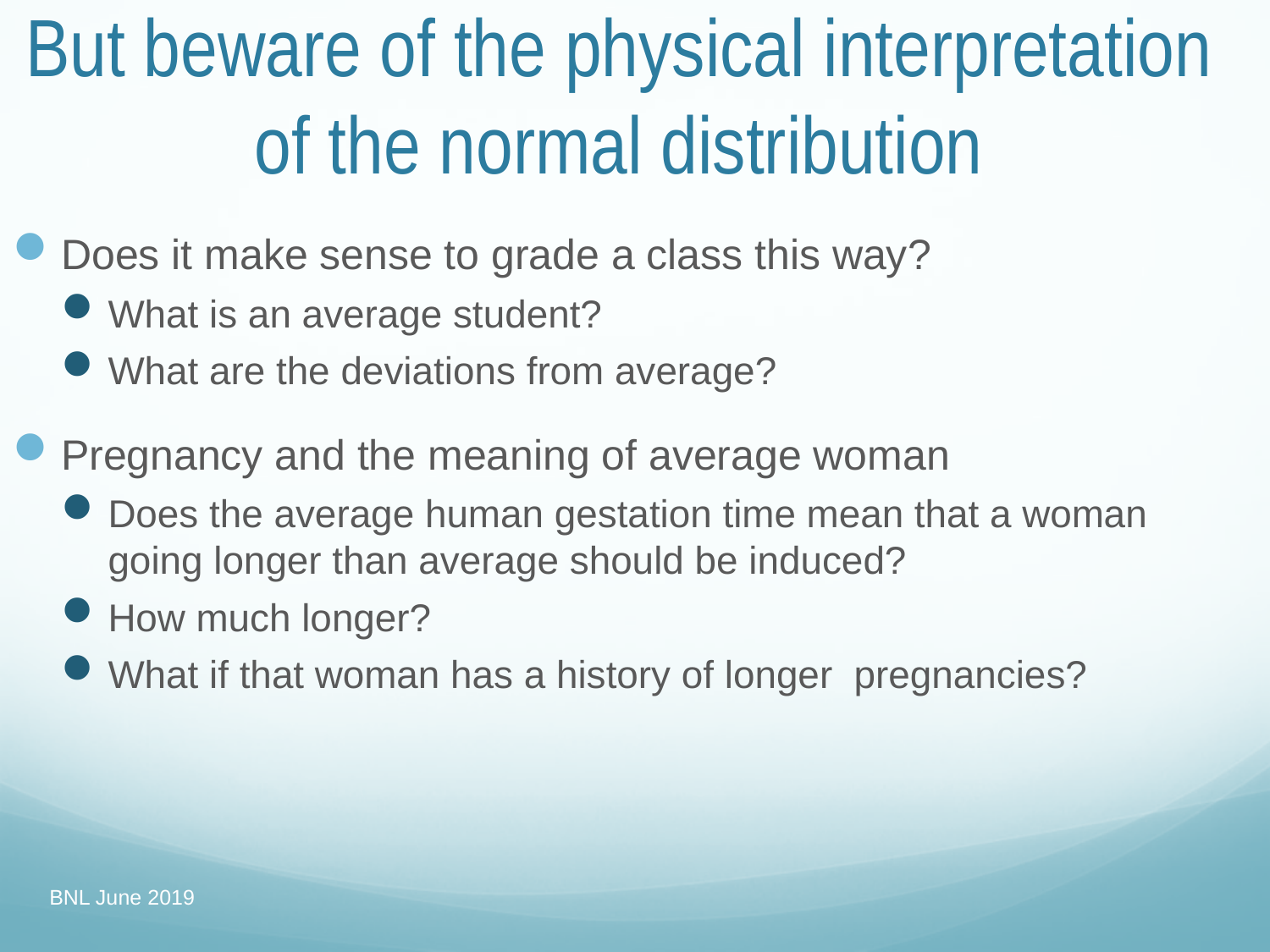

# But beware of the physical interpretation of the normal distribution
Does it make sense to grade a class this way?
What is an average student?
What are the deviations from average?
Pregnancy and the meaning of average woman
Does the average human gestation time mean that a woman  going longer than average should be induced?
How much longer?
What if that woman has a history of longer  pregnancies?

BNL June 2019